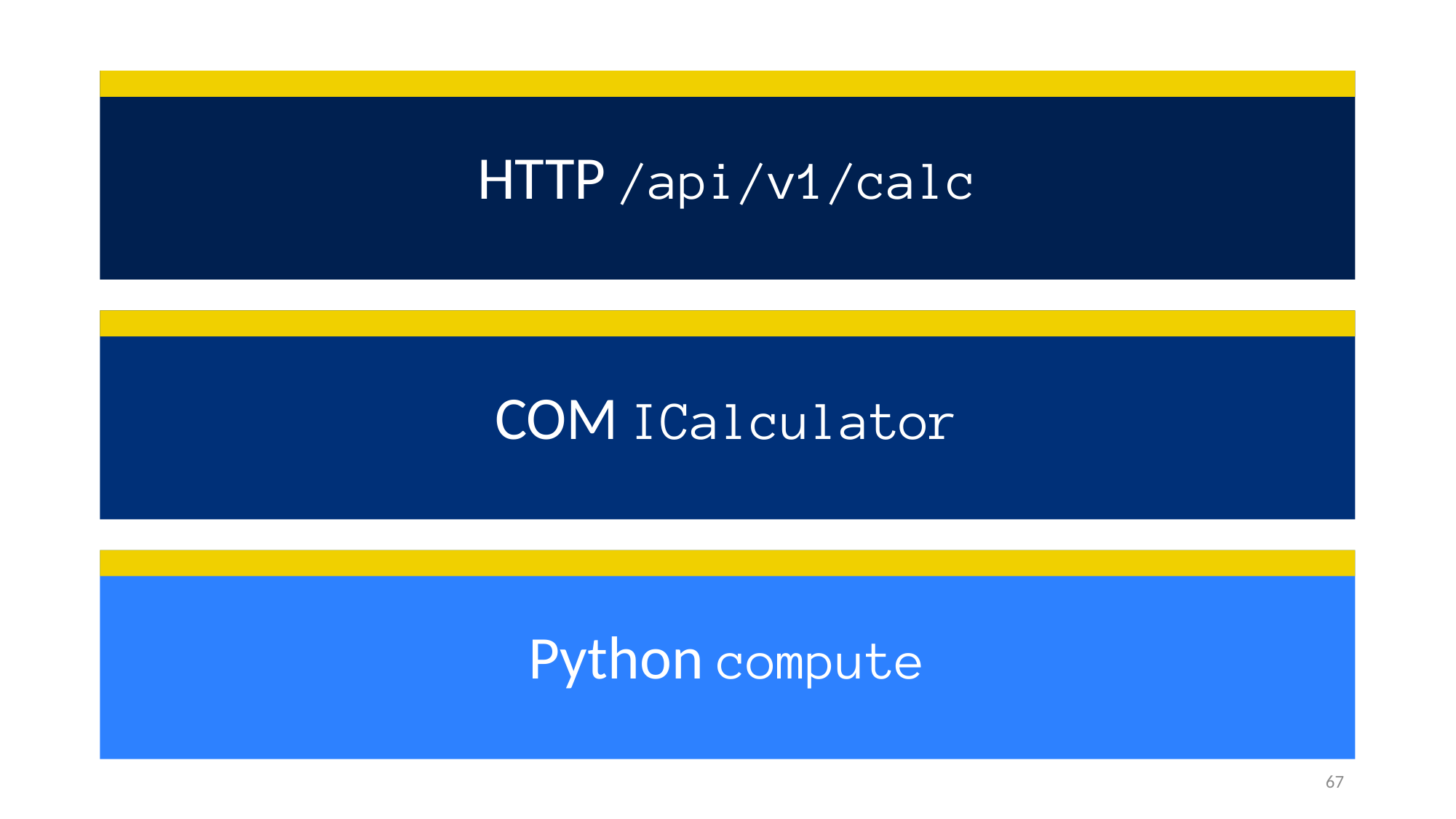

HTTP /api/v1/calc

COM ICalculator

Python compute

67